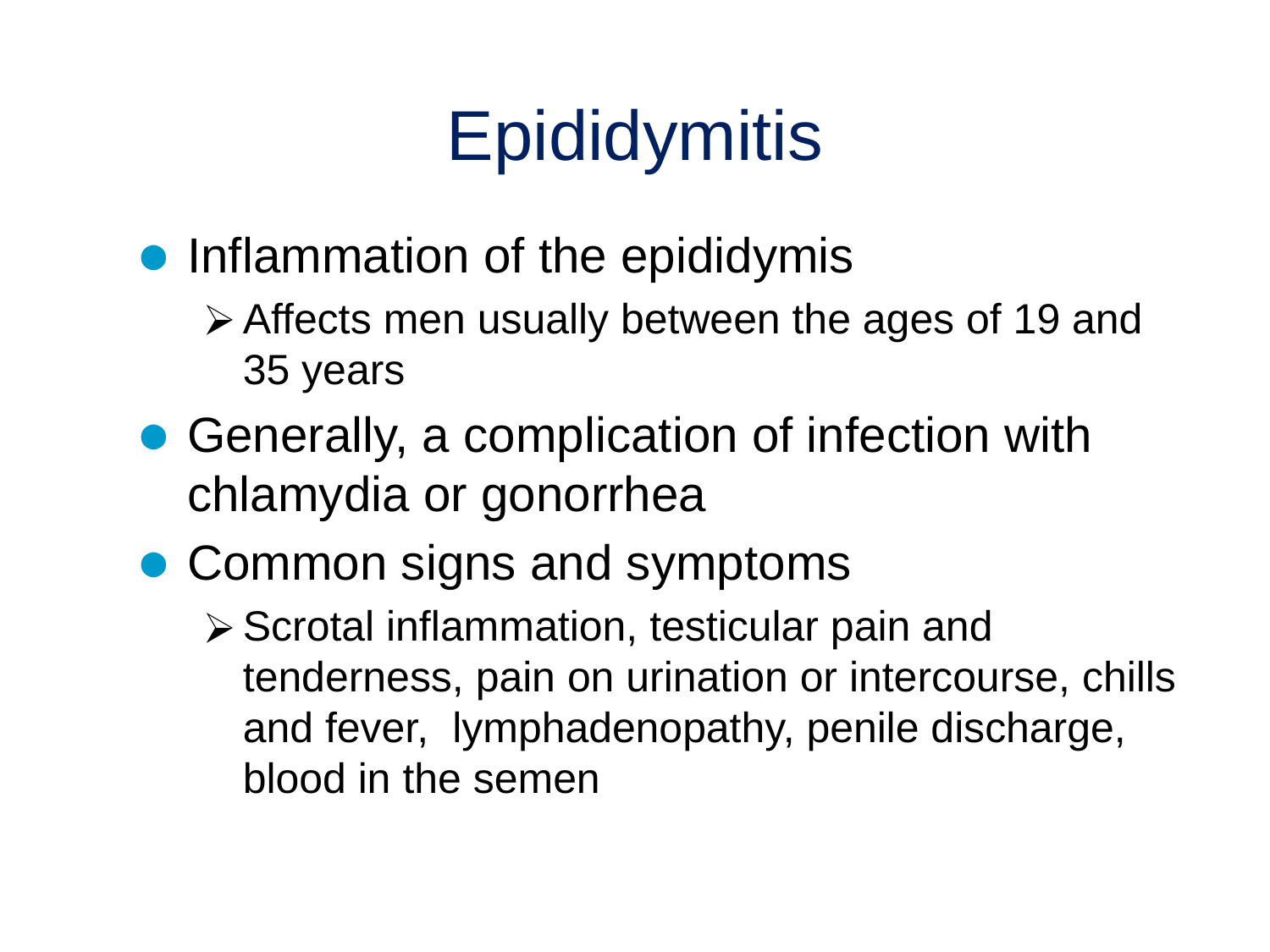

# Epididymitis
Inflammation of the epididymis
Affects men usually between the ages of 19 and 35 years
Generally, a complication of infection with chlamydia or gonorrhea
Common signs and symptoms
Scrotal inflammation, testicular pain and tenderness, pain on urination or intercourse, chills and fever,  lymphadenopathy, penile discharge, blood in the semen

Copyright © 2015 by Saunders, an imprint of Elsevier Inc.